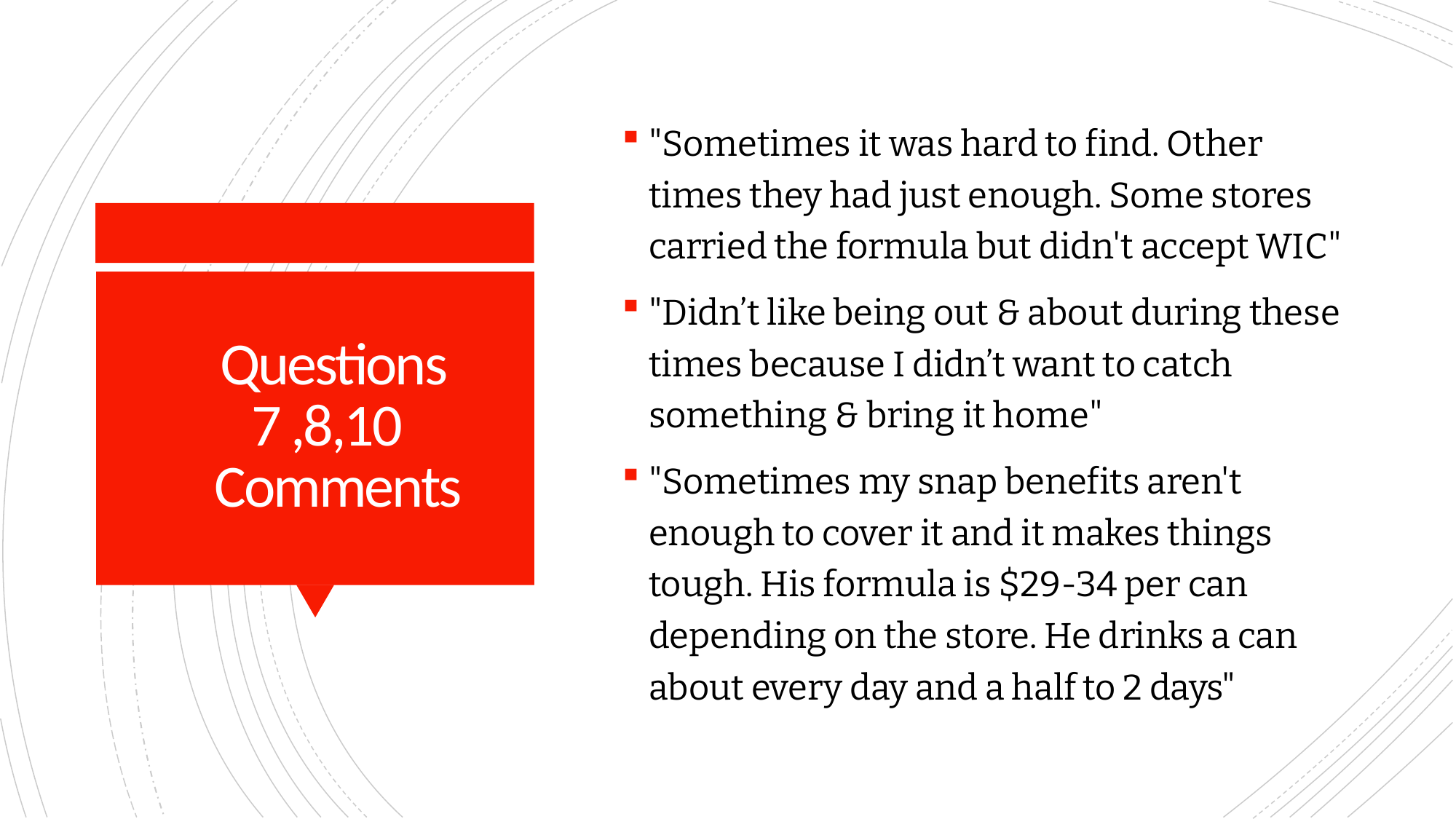

"Sometimes it was hard to find. Other times they had just enough. Some stores carried the formula but didn't accept WIC"
"Didn’t like being out & about during these times because I didn’t want to catch something & bring it home"
"Sometimes my snap benefits aren't enough to cover it and it makes things tough. His formula is $29-34 per can depending on the store. He drinks a can about every day and a half to 2 days"
# Questions 7 ,8,10   Comments